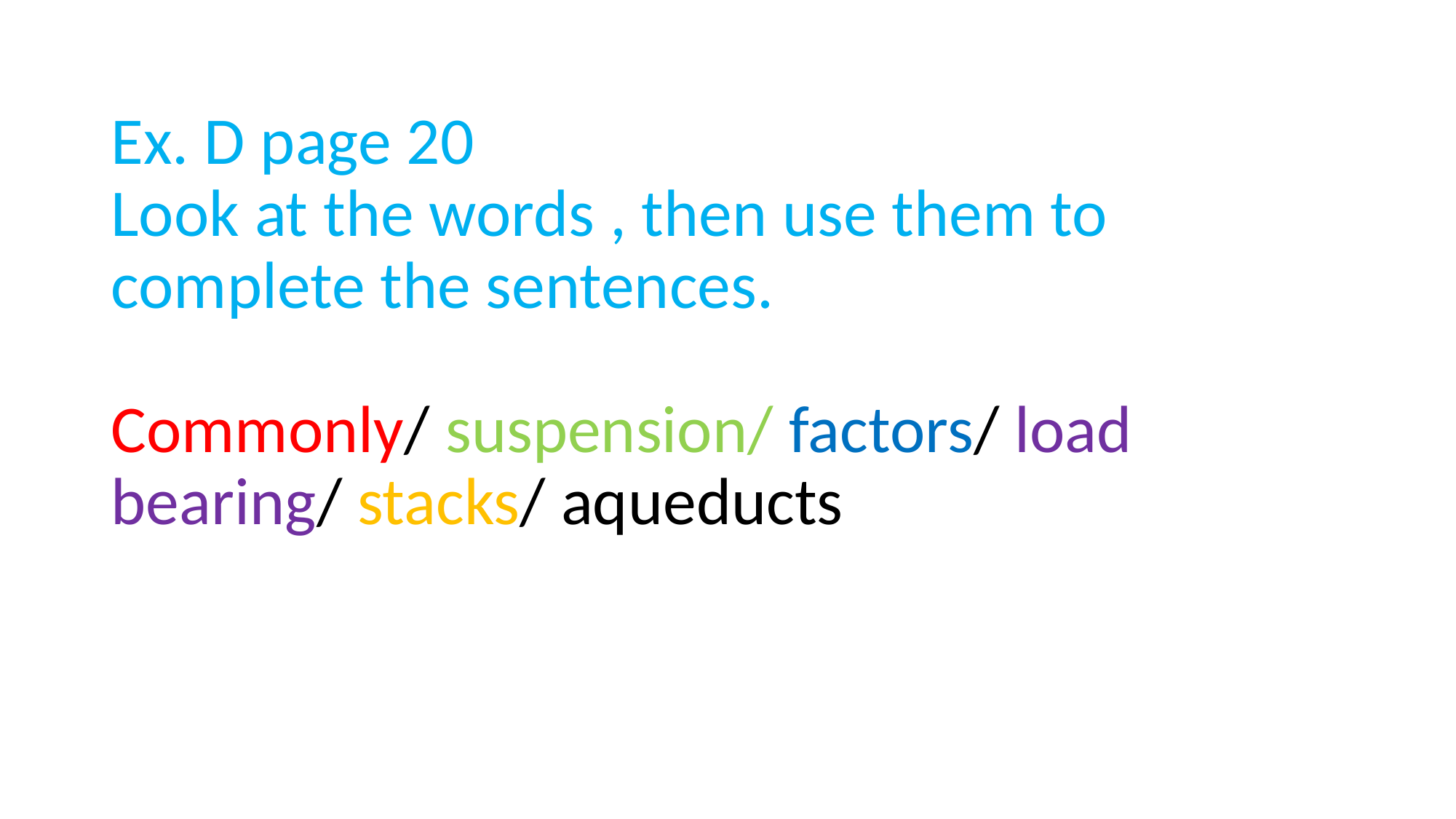

# Ex. D page 20 Look at the words , then use them to complete the sentences. Commonly/ suspension/ factors/ load bearing/ stacks/ aqueducts